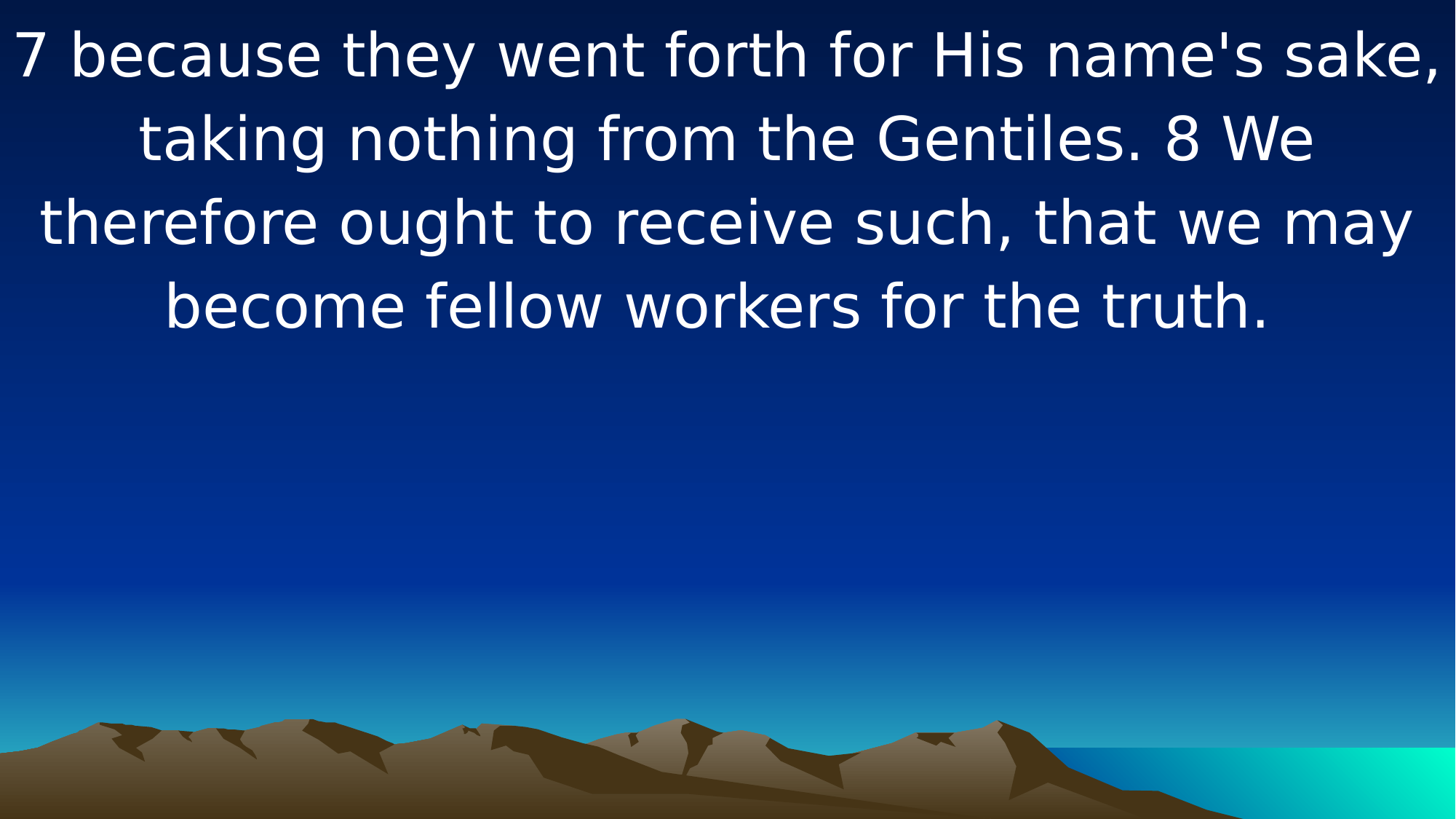

7 because they went forth for His name's sake, taking nothing from the Gentiles. 8 We therefore ought to receive such, that we may become fellow workers for the truth.